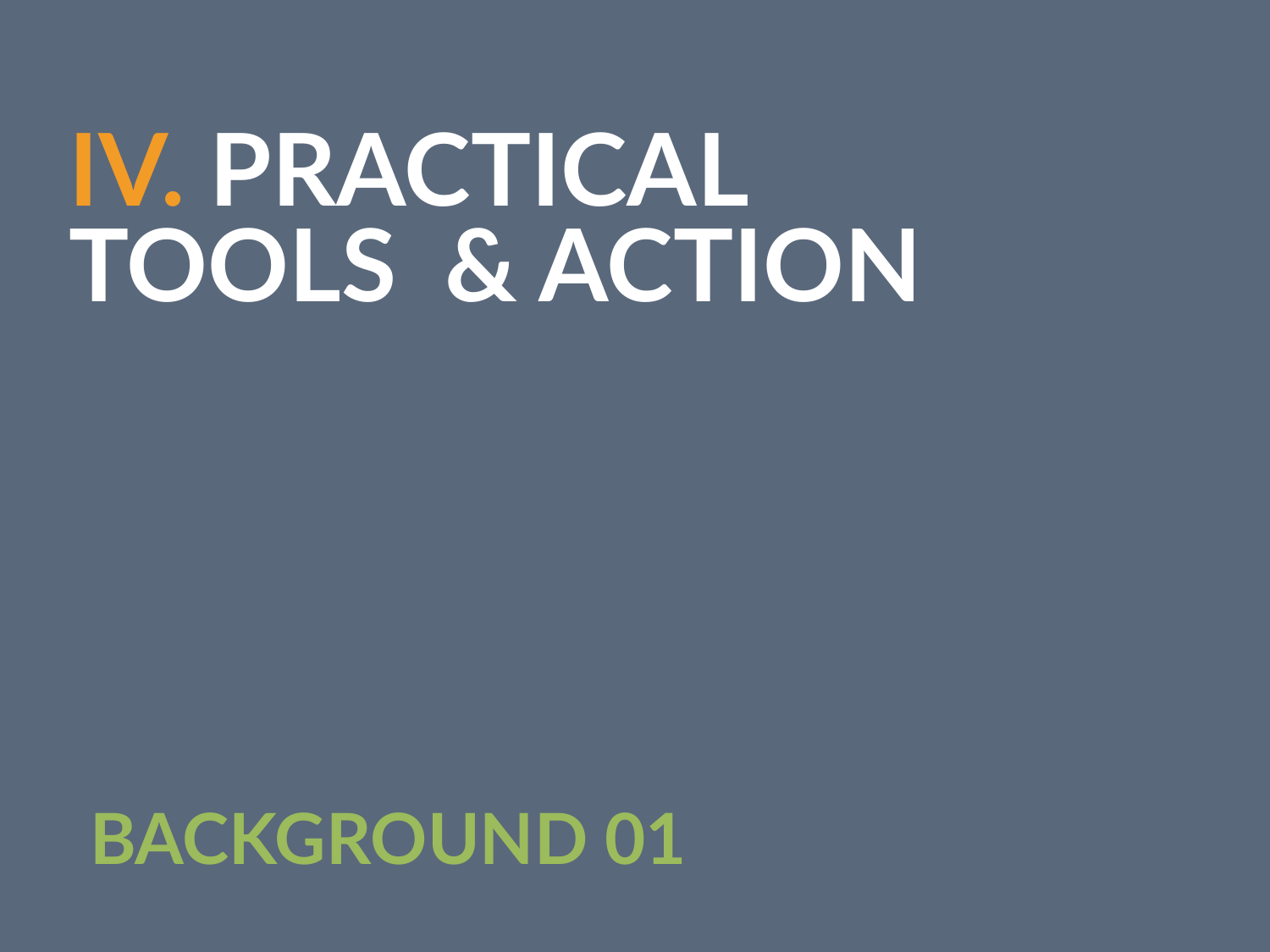

IV. PRACTICAL TOOLS  & ACTION
BACKGROUND 01